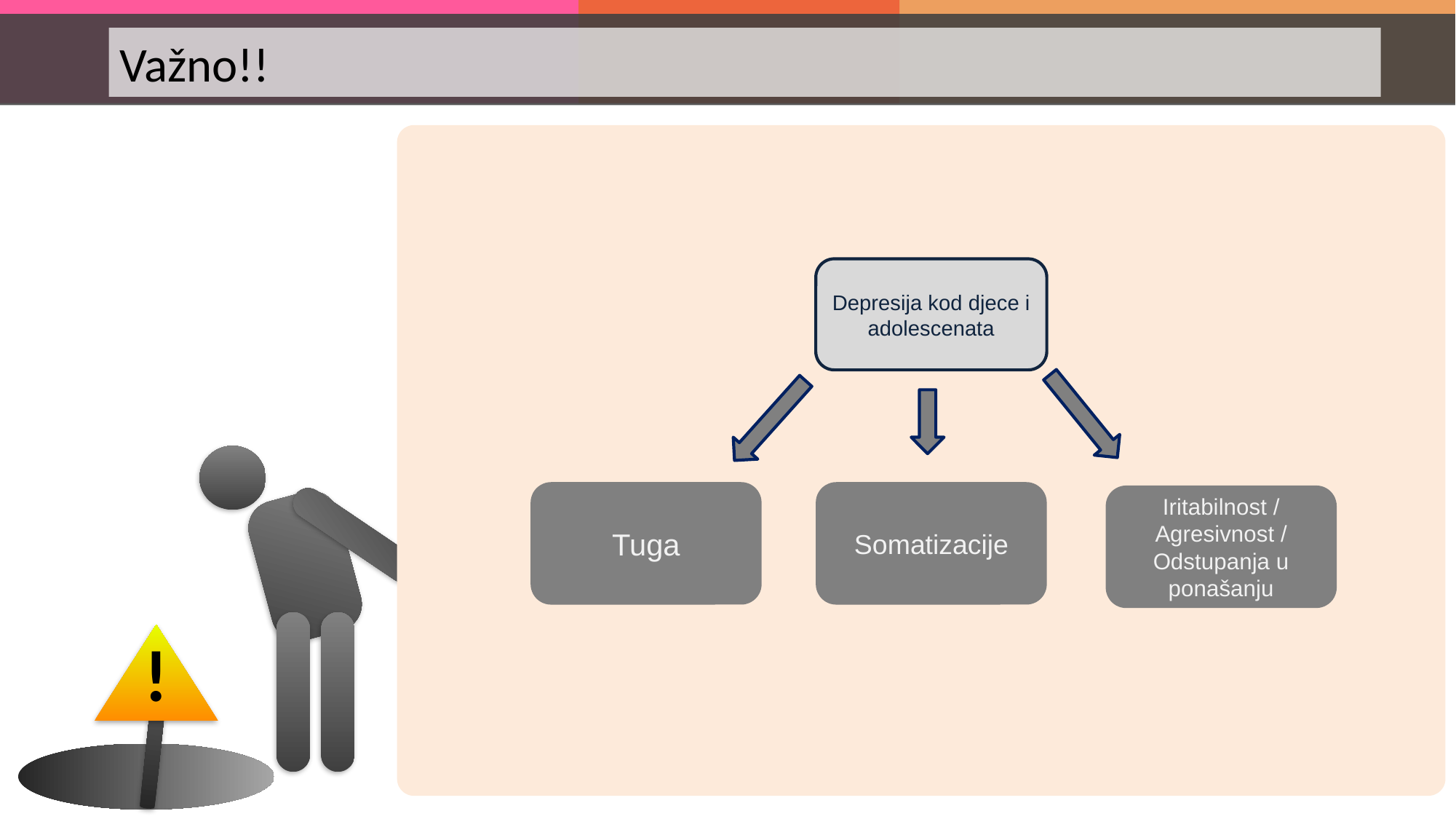

Važno!!

Depresija kod djece i adolescenata

Tuga
Somatizacije
Iritabilnost /
Agresivnost /
Odstupanja u ponašanju
!